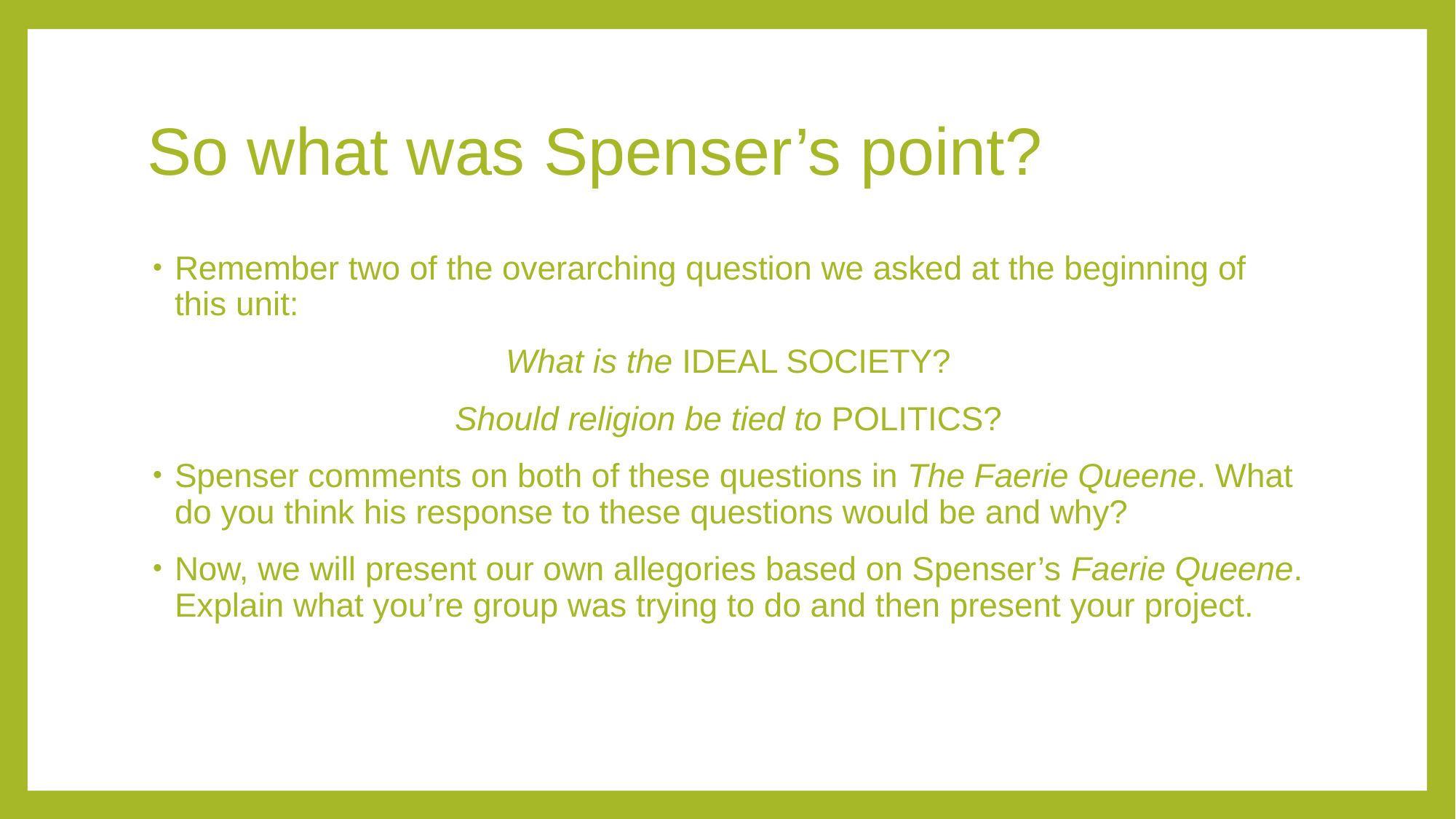

# So what was Spenser’s point?
Remember two of the overarching question we asked at the beginning of this unit:
What is the IDEAL SOCIETY?
Should religion be tied to POLITICS?
Spenser comments on both of these questions in The Faerie Queene. What do you think his response to these questions would be and why?
Now, we will present our own allegories based on Spenser’s Faerie Queene. Explain what you’re group was trying to do and then present your project.